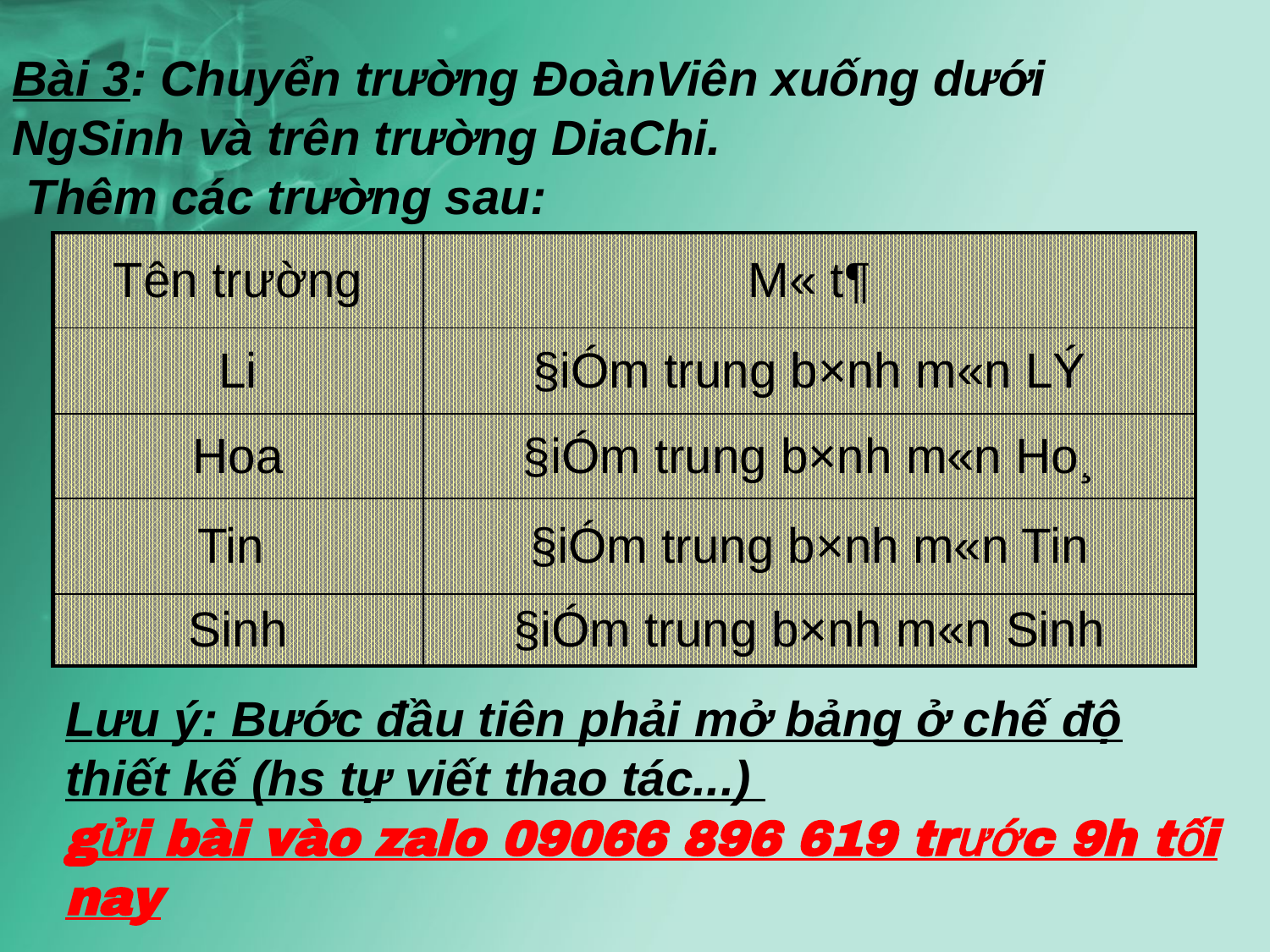

Bài 3: Chuyển trường ĐoànViên xuống dưới NgSinh và trên trường DiaChi.
 Thêm các trường sau:
| Tên trường | M« t¶ |
| --- | --- |
| Li | §iÓm trung b×nh m«n LÝ |
| Hoa | §iÓm trung b×nh m«n Ho¸ |
| Tin | §iÓm trung b×nh m«n Tin |
| Sinh | §iÓm trung b×nh m«n Sinh |
Lưu ý: Bước đầu tiên phải mở bảng ở chế độ thiết kế (hs tự viết thao tác...)
gửi bài vào zalo 09066 896 619 trước 9h tối nay